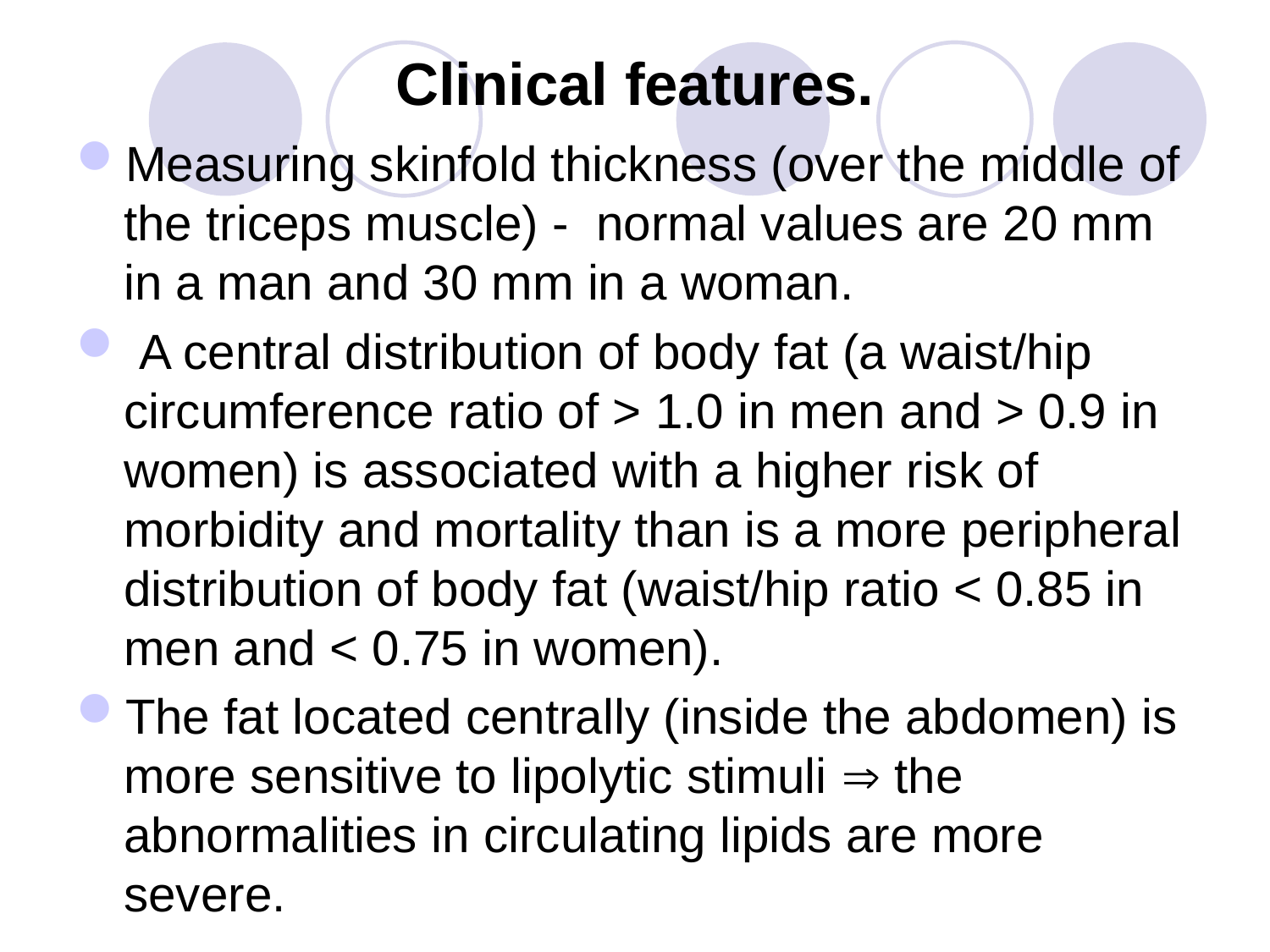

# Clinical features.
Measuring skinfold thickness (over the middle of the triceps muscle) -  normal values are 20 mm in a man and 30 mm in a woman.
 A central distribution of body fat (a waist/hip circumference ratio of > 1.0 in men and > 0.9 in women) is associated with a higher risk of morbidity and mortality than is a more peripheral distribution of body fat (waist/hip ratio < 0.85 in men and < 0.75 in women).
The fat located centrally (inside the abdomen) is more sensitive to lipolytic stimuli ⇒ the abnormalities in circulating lipids are more severe.